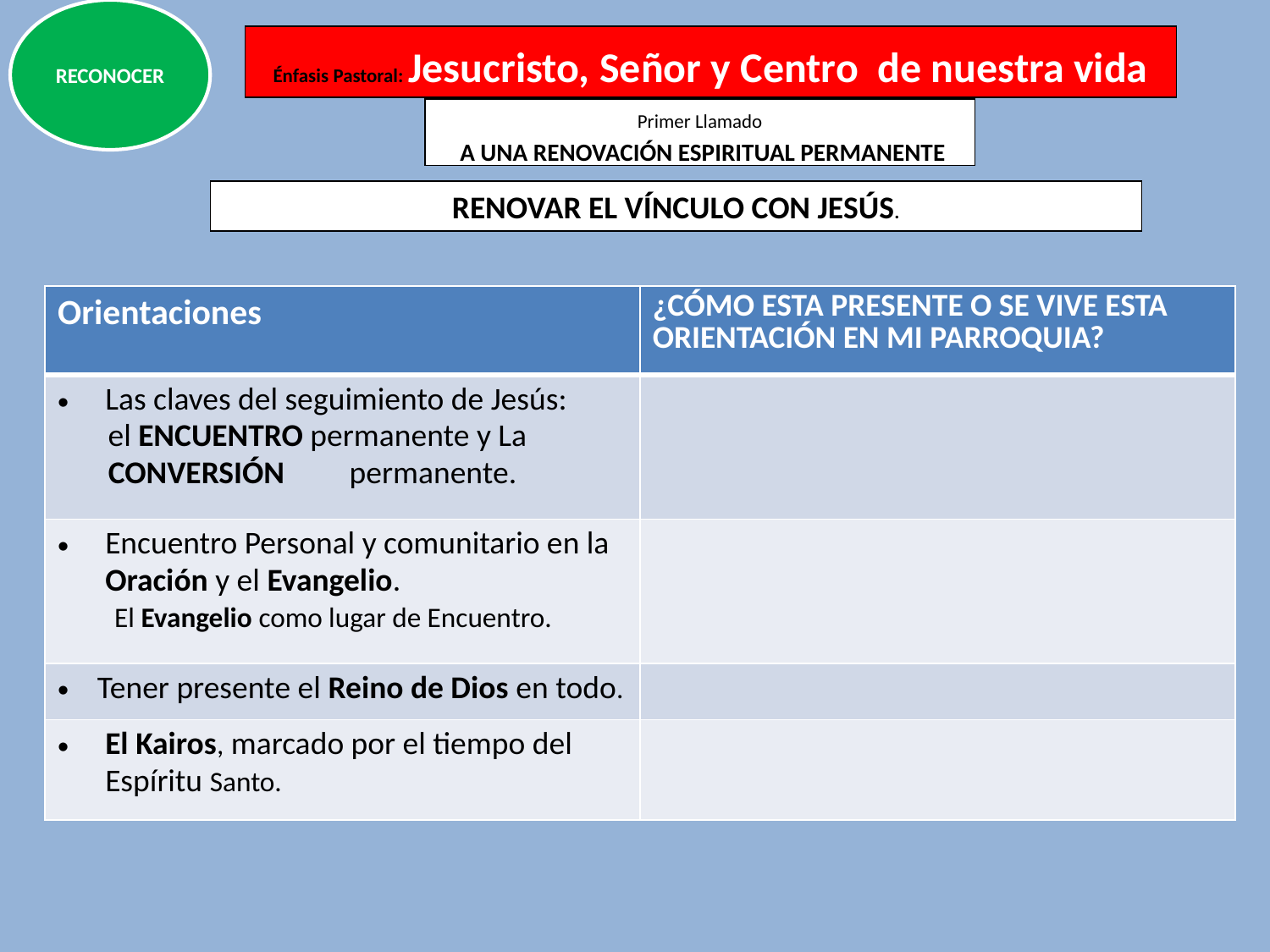

RECONOCER
Énfasis Pastoral: Jesucristo, Señor y Centro  de nuestra vida
Primer Llamado
 A UNA RENOVACIÓN ESPIRITUAL PERMANENTE

RENOVAR EL VÍNCULO CON JESÚS.
| Orientaciones | ¿CÓMO ESTA PRESENTE O SE VIVE ESTA ORIENTACIÓN EN MI PARROQUIA? |
| --- | --- |
| Las claves del seguimiento de Jesús: el ENCUENTRO permanente y La CONVERSIÓN permanente. |  |
| Encuentro Personal y comunitario en la Oración y el Evangelio. El Evangelio como lugar de Encuentro. |  |
| Tener presente el Reino de Dios en todo. |  |
| El Kairos, marcado por el tiempo del Espíritu Santo. |  |